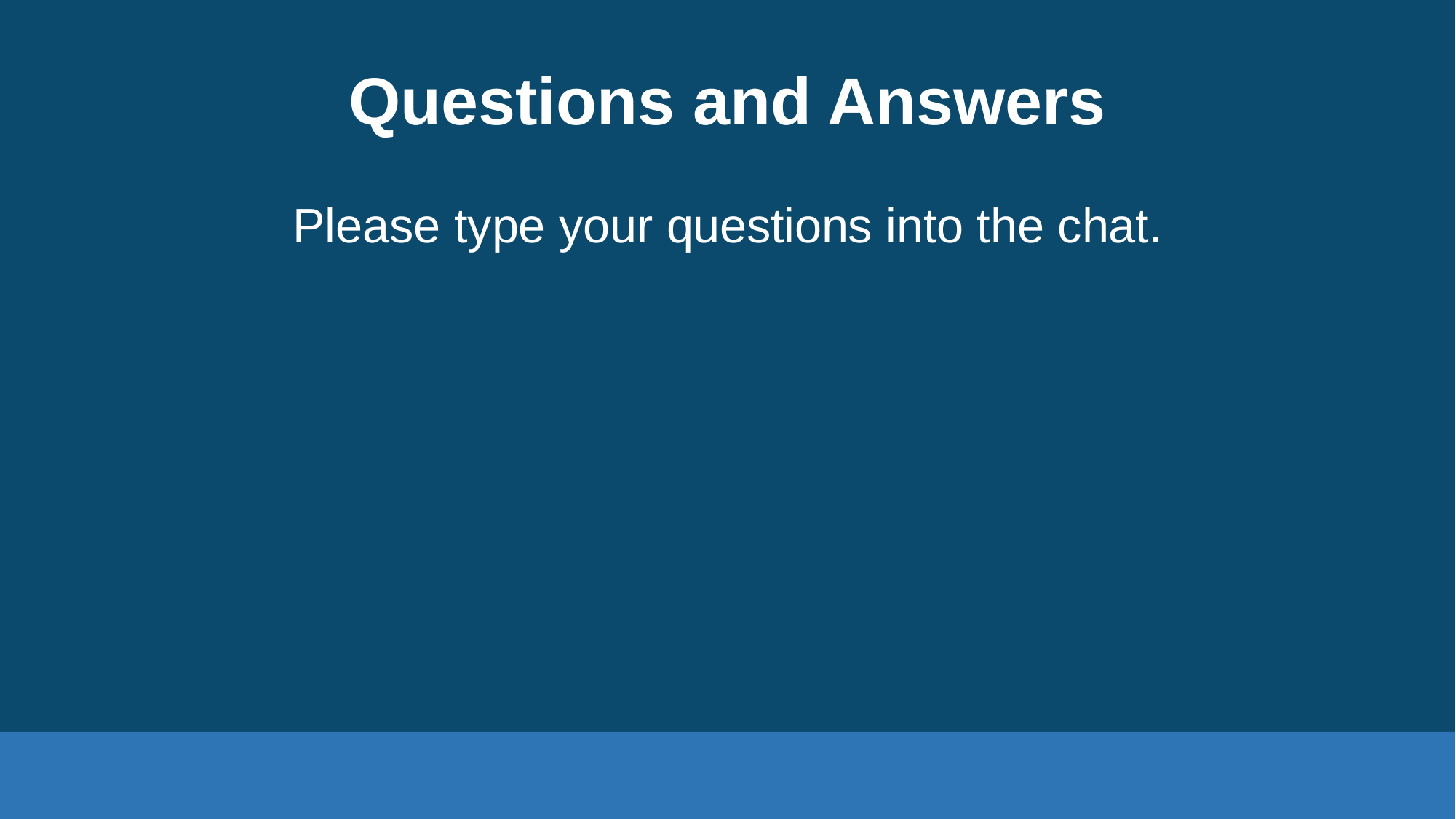

# Questions and Answers
Please type your questions into the chat.